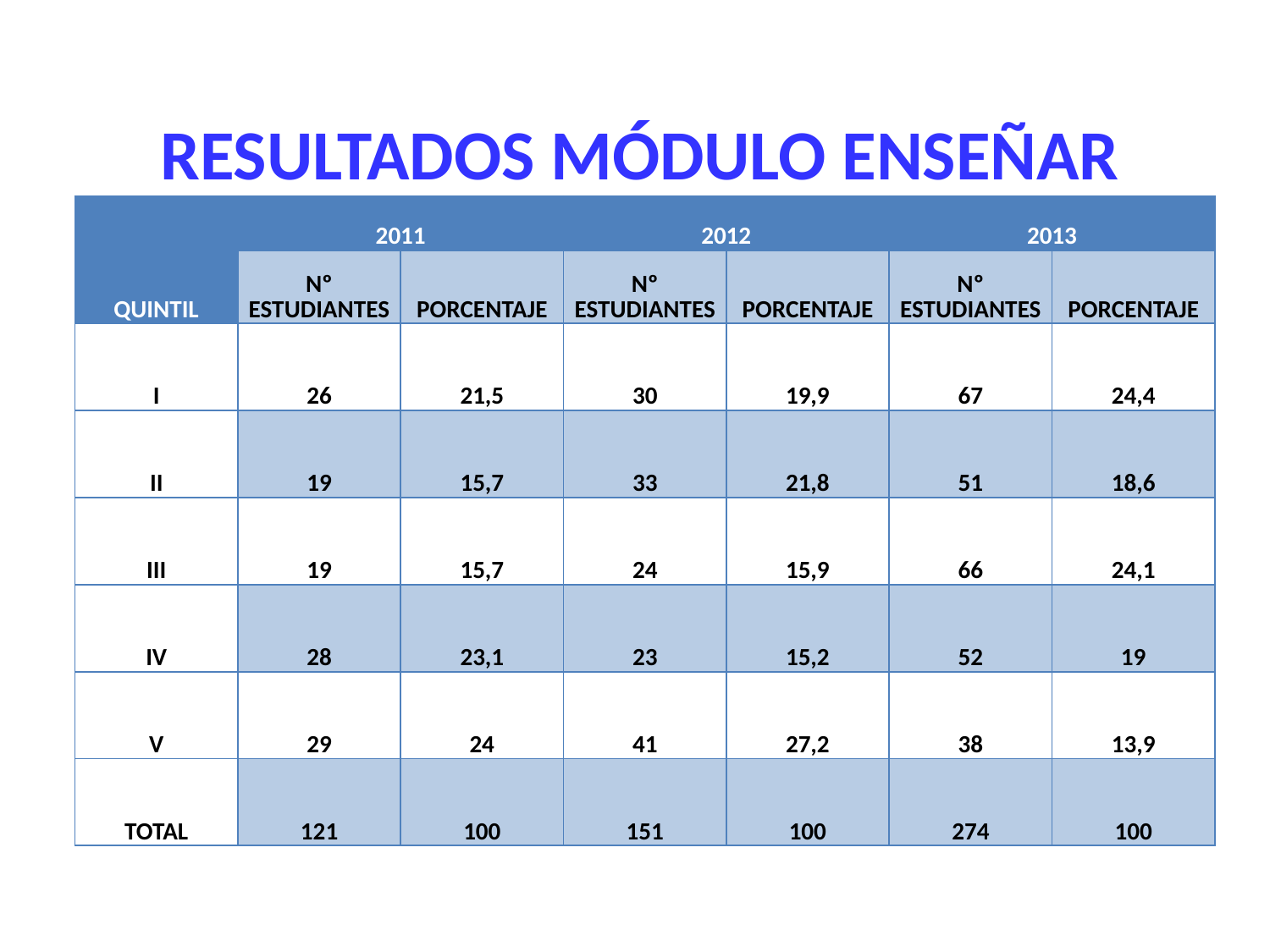

RESULTADOS MÓDULO ENSEÑAR
| QUINTIL | 2011 |  | 2012 |  | 2013 |  |
| --- | --- | --- | --- | --- | --- | --- |
|  | Nº ESTUDIANTES | PORCENTAJE | Nº ESTUDIANTES | PORCENTAJE | Nº ESTUDIANTES | PORCENTAJE |
| I | 26 | 21,5 | 30 | 19,9 | 67 | 24,4 |
| II | 19 | 15,7 | 33 | 21,8 | 51 | 18,6 |
| III | 19 | 15,7 | 24 | 15,9 | 66 | 24,1 |
| IV | 28 | 23,1 | 23 | 15,2 | 52 | 19 |
| V | 29 | 24 | 41 | 27,2 | 38 | 13,9 |
| TOTAL | 121 | 100 | 151 | 100 | 274 | 100 |